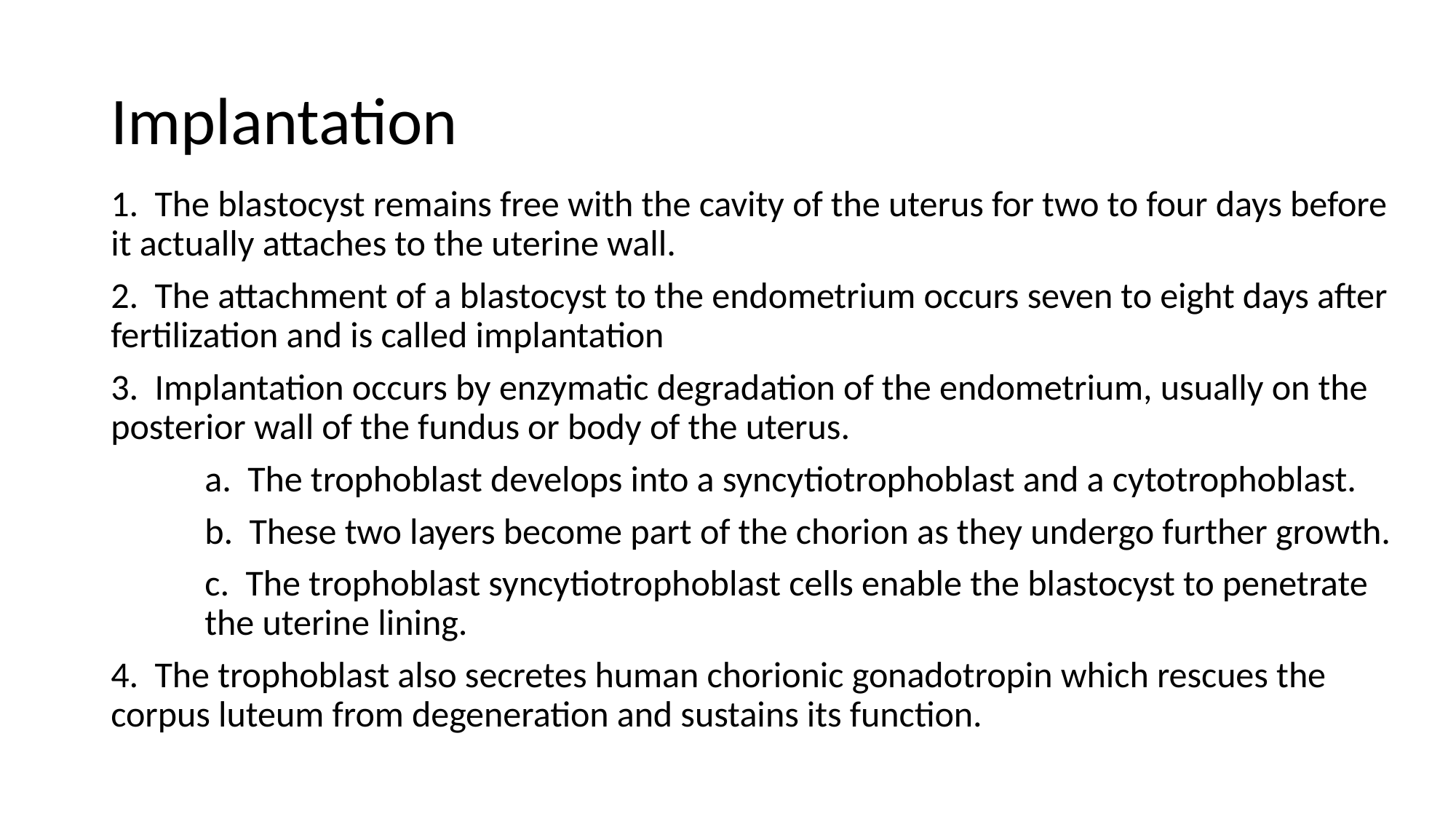

# Implantation
1.  The blastocyst remains free with the cavity of the uterus for two to four days before it actually attaches to the uterine wall.
2.  The attachment of a blastocyst to the endometrium occurs seven to eight days after fertilization and is called implantation
3.  Implantation occurs by enzymatic degradation of the endometrium, usually on the posterior wall of the fundus or body of the uterus.
	a.  The trophoblast develops into a syncytiotrophoblast and a cytotrophoblast.
	b.  These two layers become part of the chorion as they undergo further growth.
	c.  The trophoblast syncytiotrophoblast cells enable the blastocyst to penetrate 	the uterine lining.
4.  The trophoblast also secretes human chorionic gonadotropin which rescues the corpus luteum from degeneration and sustains its function.